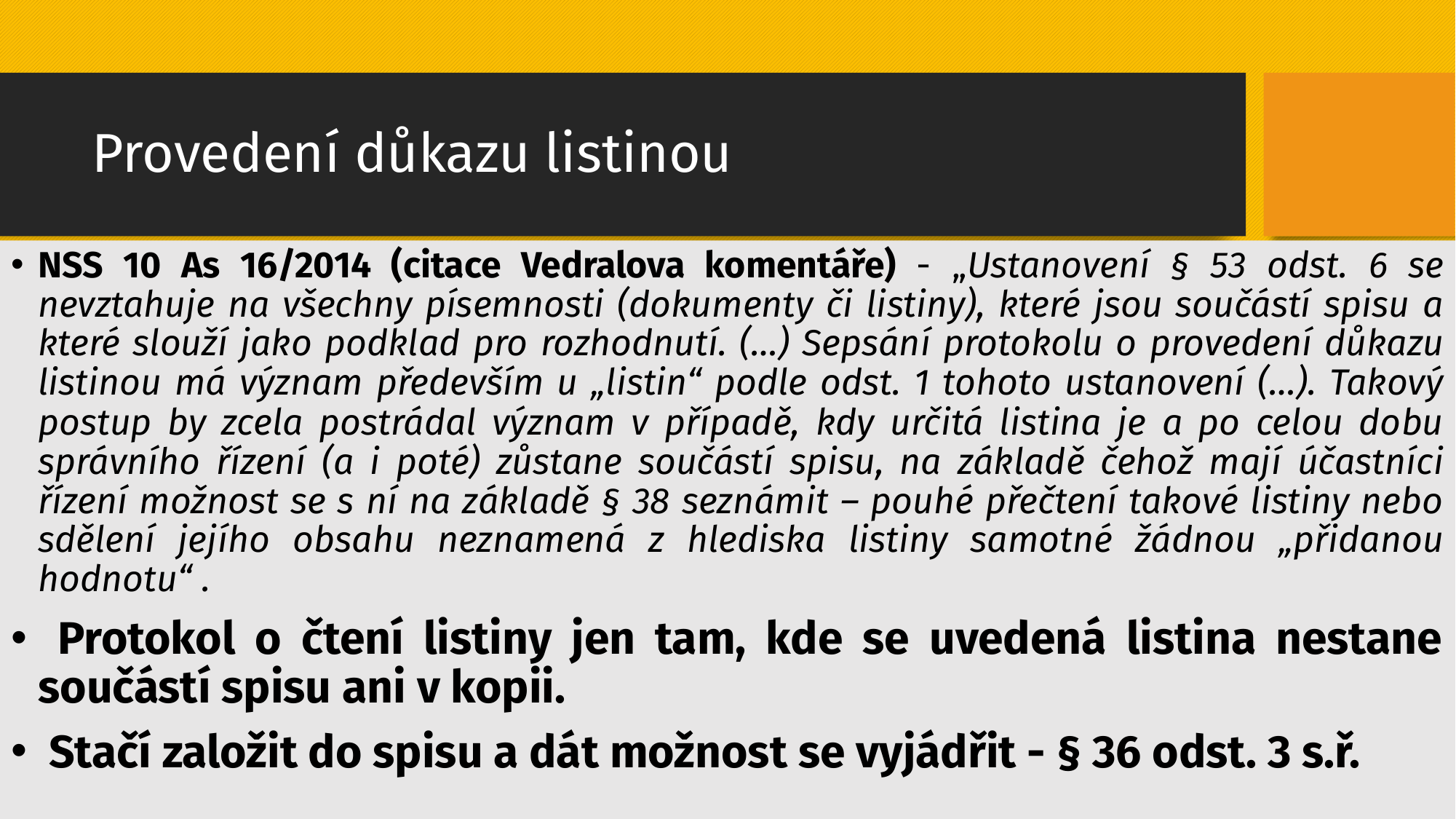

# Provedení důkazu listinou
NSS 10 As 16/2014 (citace Vedralova komentáře) - „Ustanovení § 53 odst. 6 se nevztahuje na všechny písemnosti (dokumenty či listiny), které jsou součástí spisu a které slouží jako podklad pro rozhodnutí. (…) Sepsání protokolu o provedení důkazu listinou má význam především u „listin“ podle odst. 1 tohoto ustanovení (…). Takový postup by zcela postrádal význam v případě, kdy určitá listina je a po celou dobu správního řízení (a i poté) zůstane součástí spisu, na základě čehož mají účastníci řízení možnost se s ní na základě § 38 seznámit – pouhé přečtení takové listiny nebo sdělení jejího obsahu neznamená z hlediska listiny samotné žádnou „přidanou hodnotu“ .
 Protokol o čtení listiny jen tam, kde se uvedená listina nestane součástí spisu ani v kopii.
 Stačí založit do spisu a dát možnost se vyjádřit - § 36 odst. 3 s.ř.